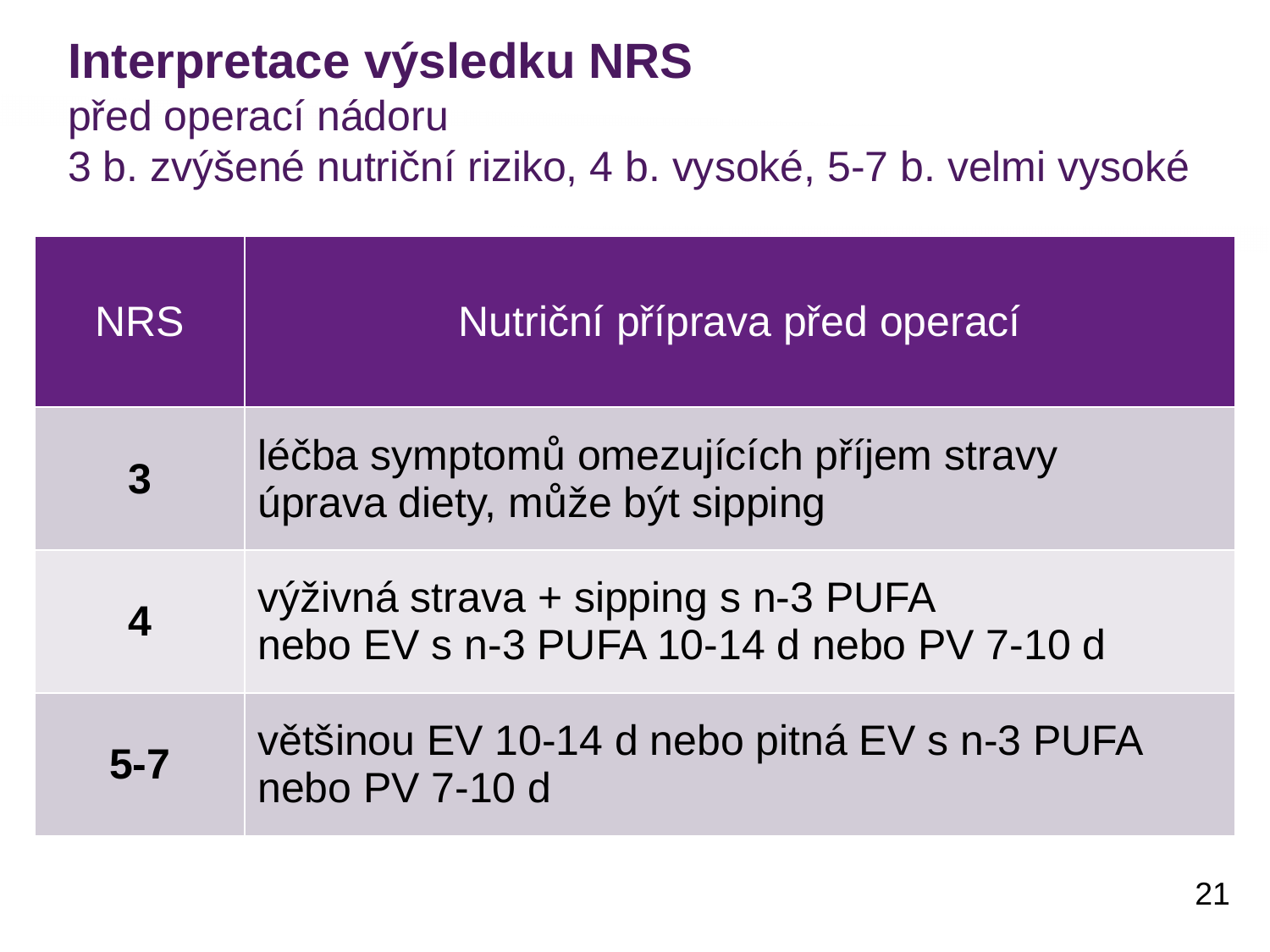

# Interpretace výsledku NRS před operací nádoru 3 b. zvýšené nutriční riziko, 4 b. vysoké, 5-7 b. velmi vysoké

| NRS | Nutriční příprava před operací |
| --- | --- |
| 3 | léčba symptomů omezujících příjem stravy úprava diety, může být sipping |
| 4 | výživná strava + sipping s n-3 PUFA nebo EV s n-3 PUFA 10-14 d nebo PV 7-10 d |
| 5-7 | většinou EV 10-14 d nebo pitná EV s n-3 PUFA nebo PV 7-10 d |
21